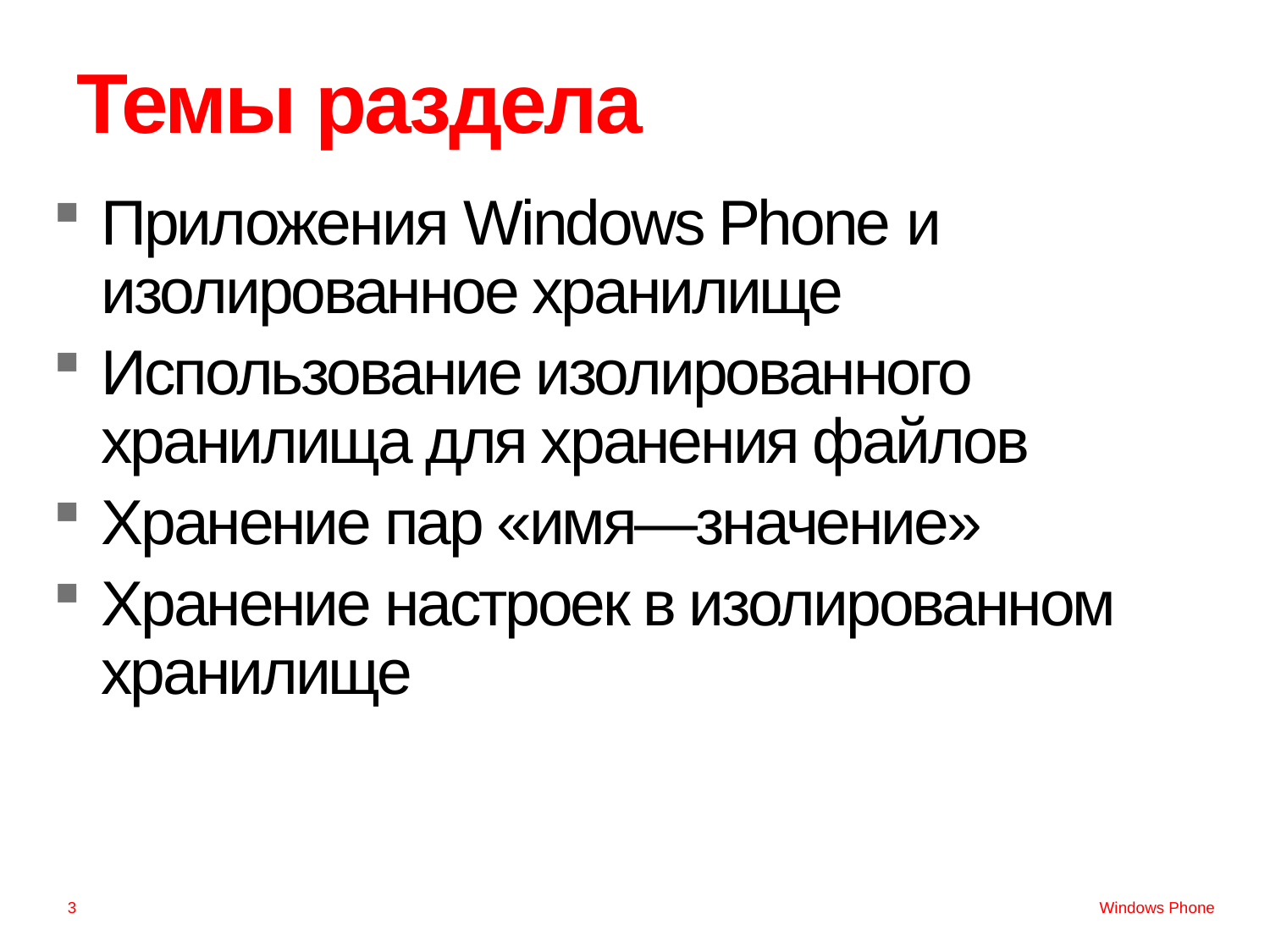

# Темы раздела
Приложения Windows Phone и изолированное хранилище
Использование изолированного хранилища для хранения файлов
Хранение пар «имя—значение»
Хранение настроек в изолированном хранилище
3